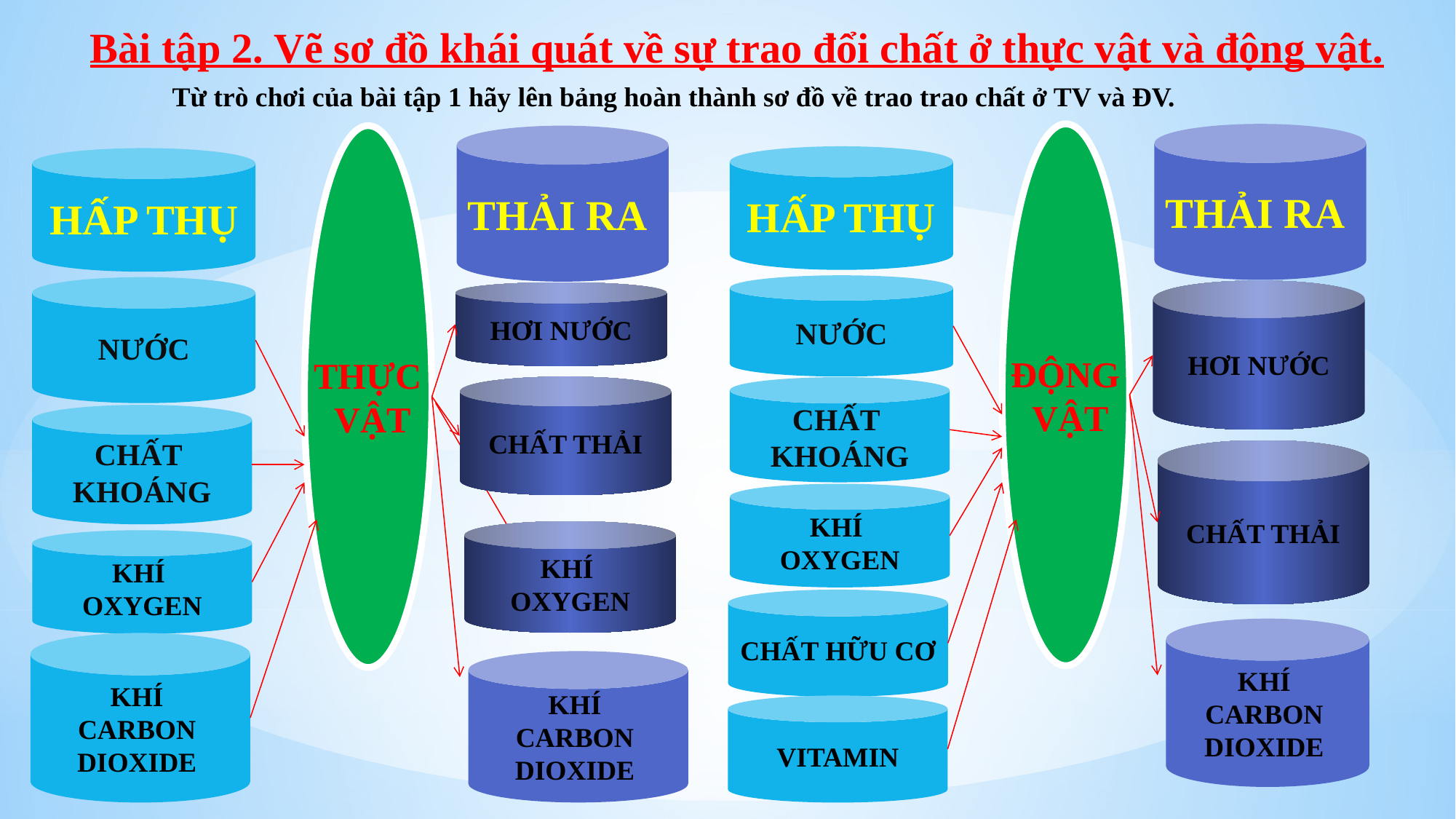

Bài tập 2. Vẽ sơ đồ khái quát về sự trao đổi chất ở thực vật và động vật.
Từ trò chơi của bài tập 1 hãy lên bảng hoàn thành sơ đồ về trao trao chất ở TV và ĐV.
ĐỘNG
 VẬT
THẢI RA
HẤP THỤ
NƯỚC
HƠI NƯỚC
CHẤT
KHOÁNG
CHẤT THẢI
KHÍ
OXYGEN
CHẤT HỮU CƠ
KHÍ
CARBON
DIOXIDE
VITAMIN
THỰC
 VẬT
THẢI RA
HẤP THỤ
NƯỚC
HƠI NƯỚC
CHẤT THẢI
CHẤT
KHOÁNG
KHÍ
OXYGEN
KHÍ
OXYGEN
KHÍ
CARBON
DIOXIDE
KHÍ
CARBON
DIOXIDE